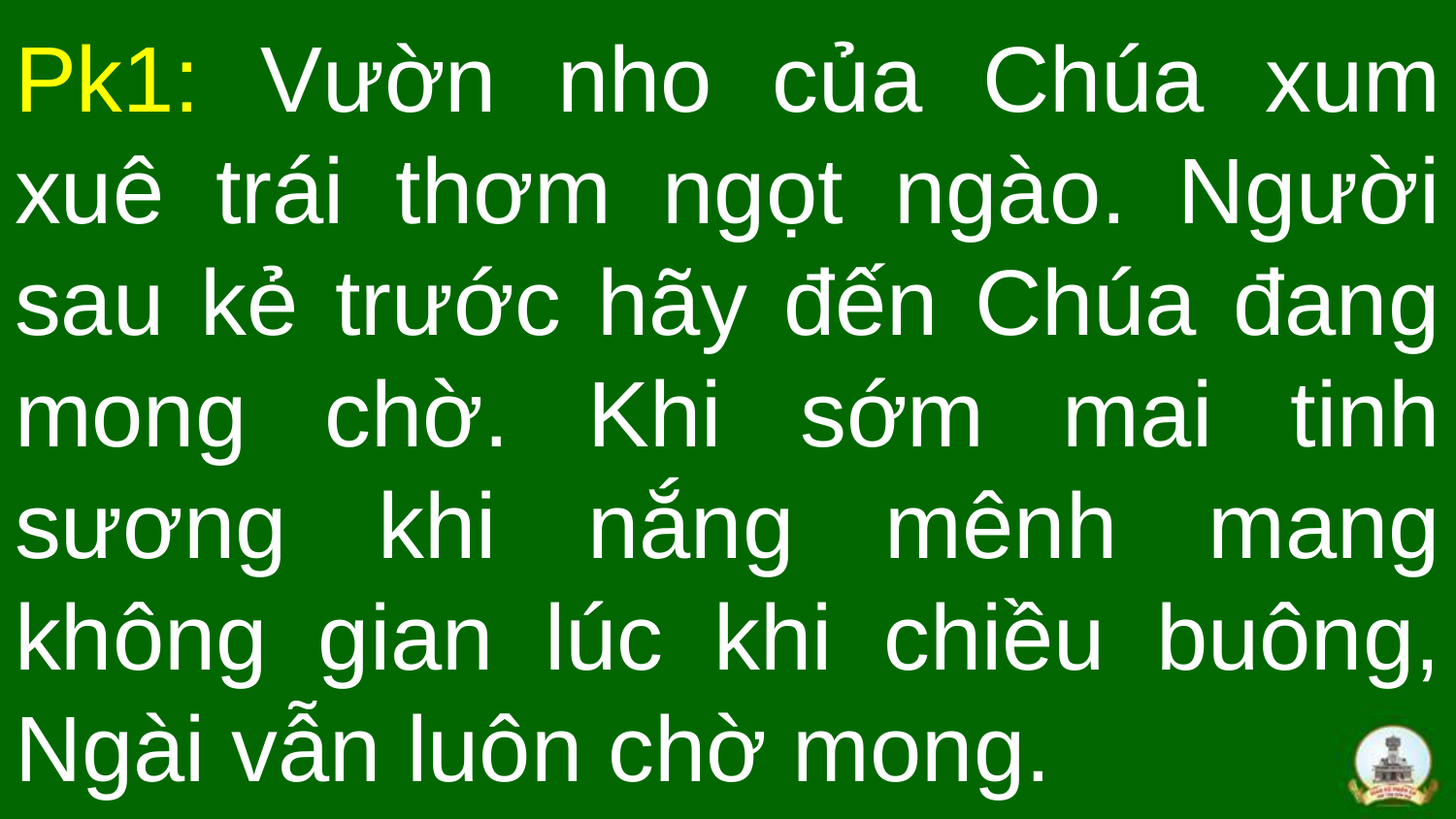

# Pk1: Vườn nho của Chúa xum xuê trái thơm ngọt ngào. Người sau kẻ trước hãy đến Chúa đang mong chờ. Khi sớm mai tinh sương khi nắng mênh mang không gian lúc khi chiều buông, Ngài vẫn luôn chờ mong.